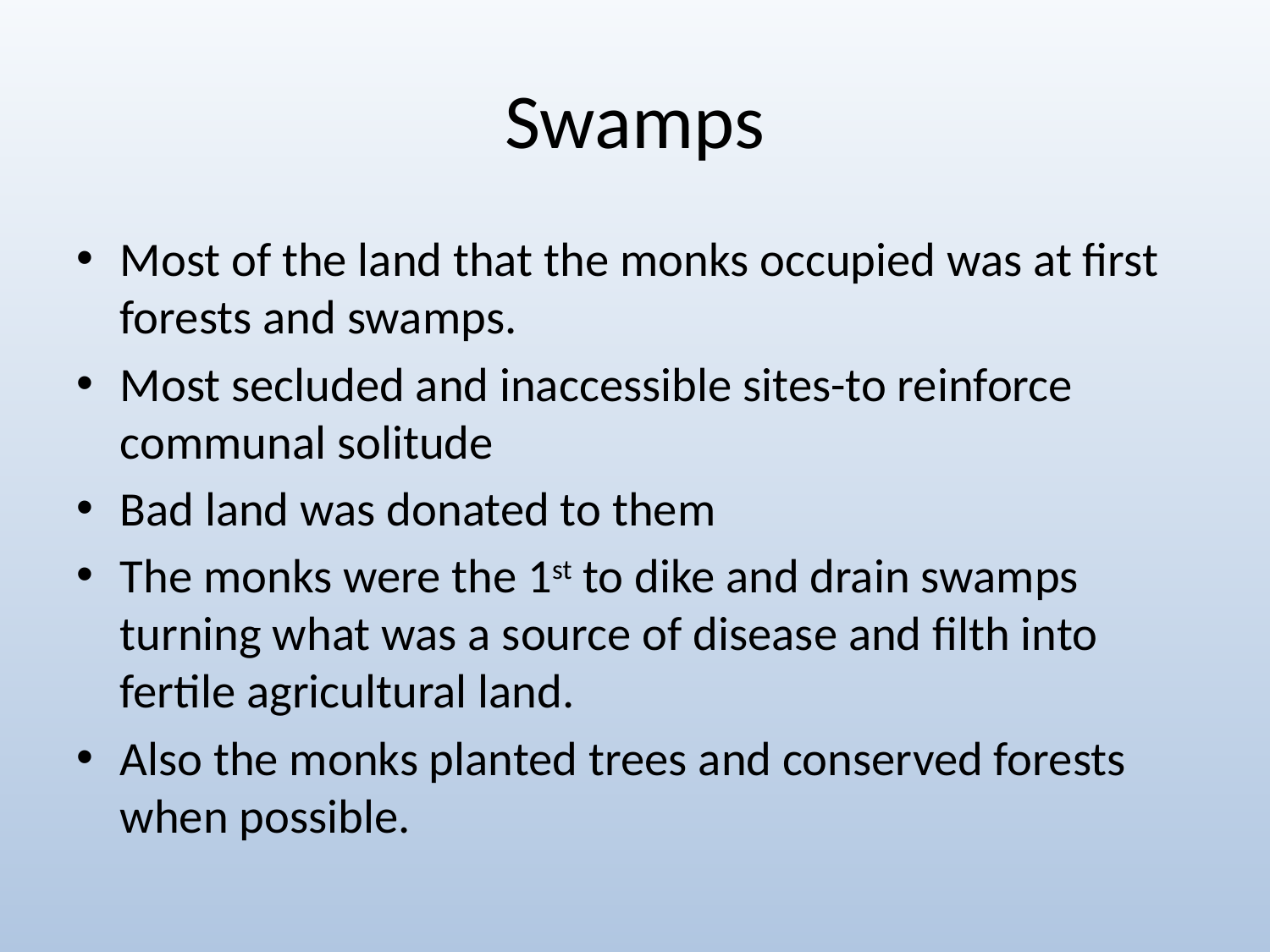

# Swamps
Most of the land that the monks occupied was at first forests and swamps.
Most secluded and inaccessible sites-to reinforce communal solitude
Bad land was donated to them
The monks were the 1st to dike and drain swamps turning what was a source of disease and filth into fertile agricultural land.
Also the monks planted trees and conserved forests when possible.